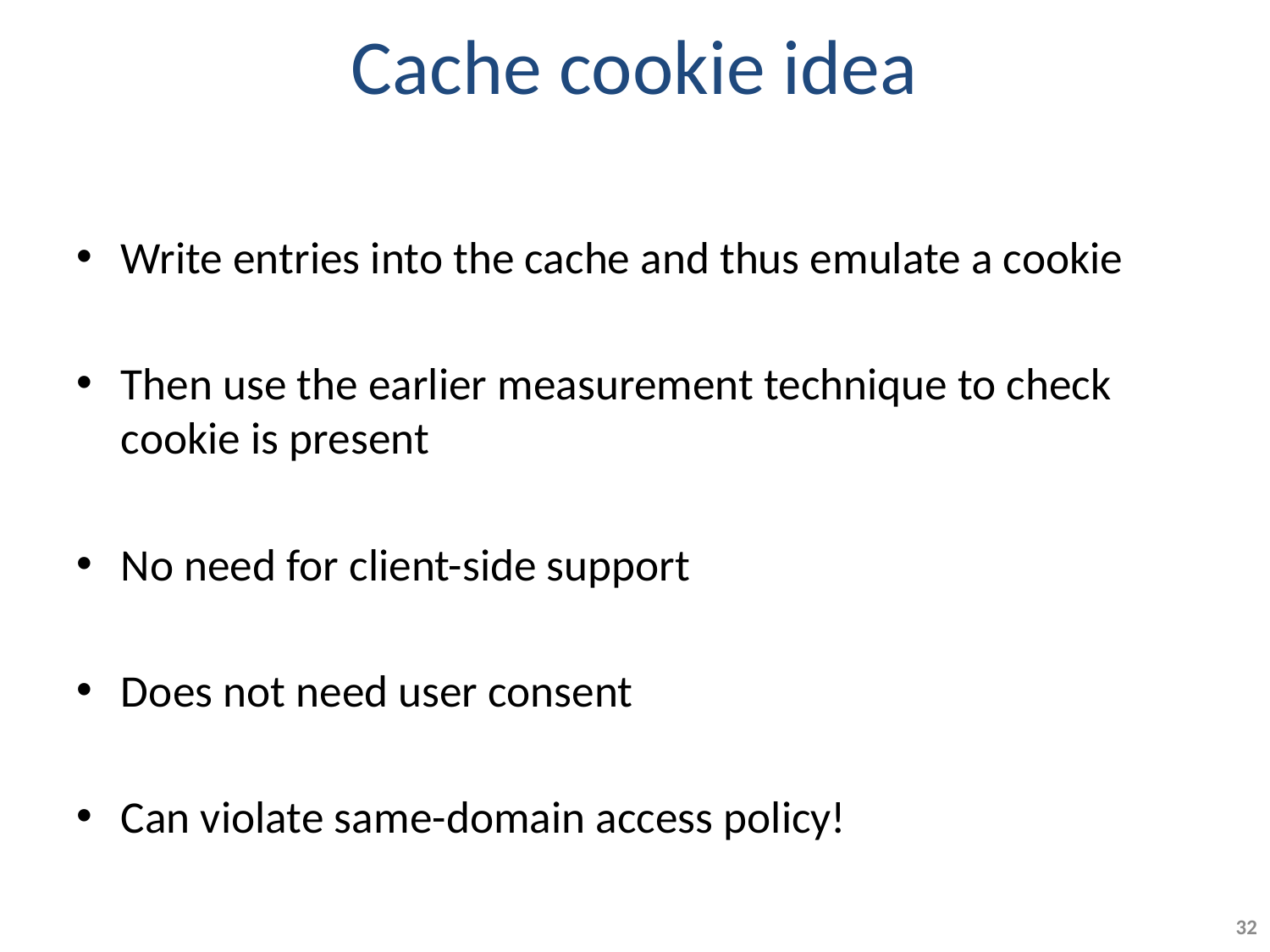

# Cache cookie idea
Write entries into the cache and thus emulate a cookie

Then use the earlier measurement technique to check cookie is present

No need for client-side support

Does not need user consent

Can violate same-domain access policy!
32